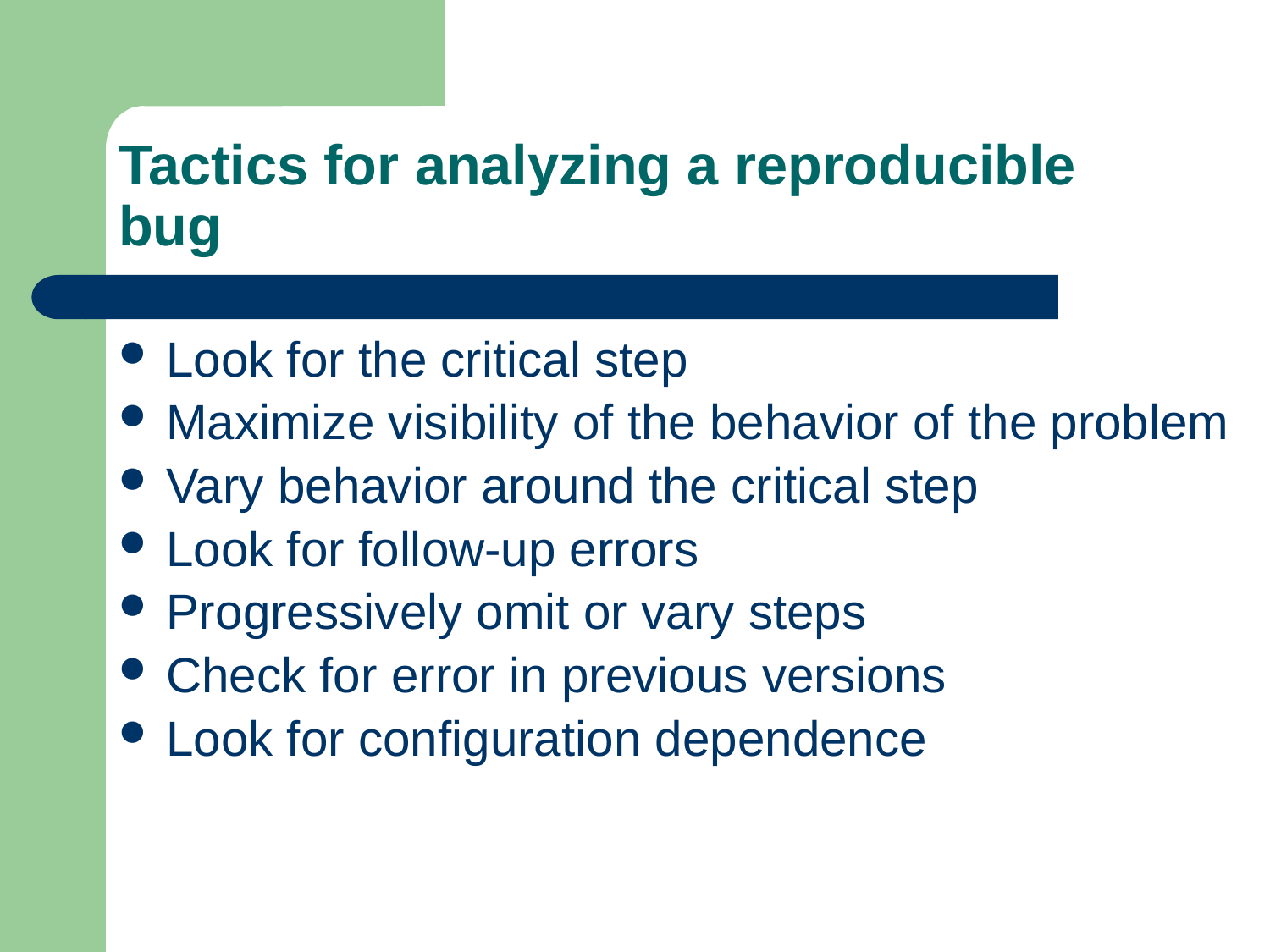

# Tactics for analyzing a reproducible bug
Look for the critical step
Maximize visibility of the behavior of the problem
Vary behavior around the critical step
Look for follow-up errors
Progressively omit or vary steps
Check for error in previous versions
Look for configuration dependence